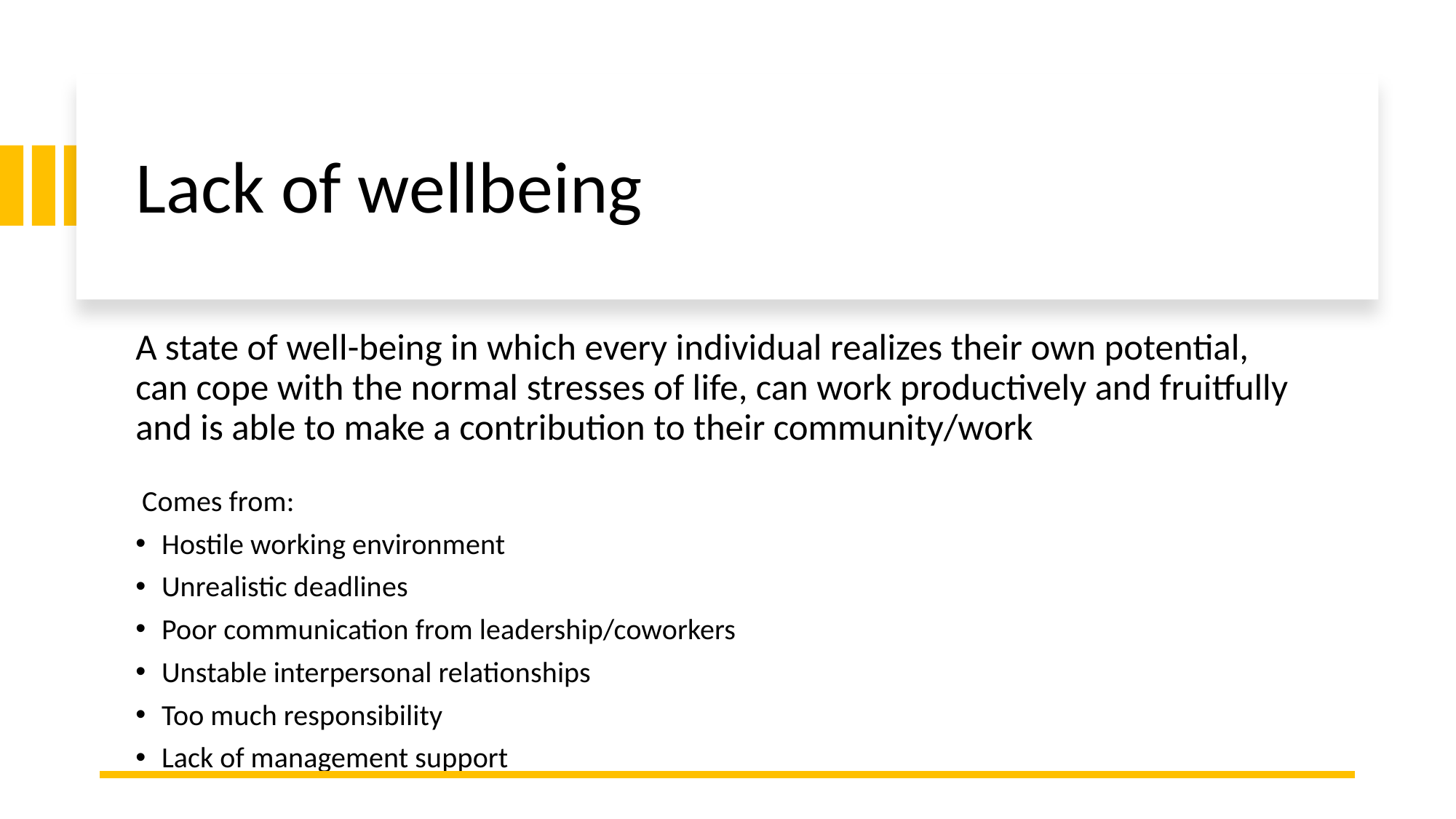

# Lack of wellbeing

A state of well-being in which every individual realizes their own potential, can cope with the normal stresses of life, can work productively and fruitfully and is able to make a contribution to their community/work

 Comes from:
Hostile working environment
Unrealistic deadlines
Poor communication from leadership/coworkers
Unstable interpersonal relationships
Too much responsibility
Lack of management support